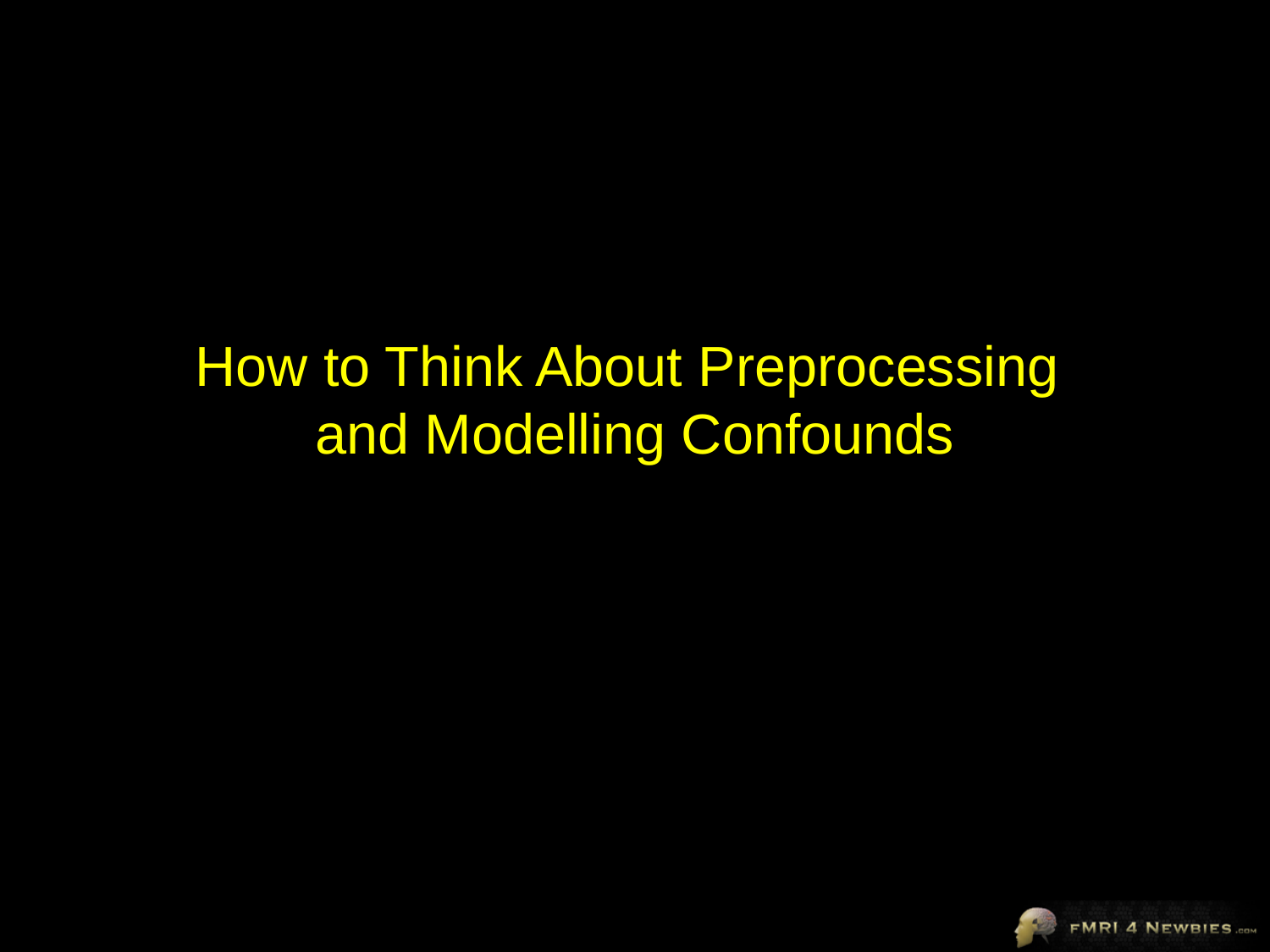

# How to Think About Preprocessing and Modelling Confounds